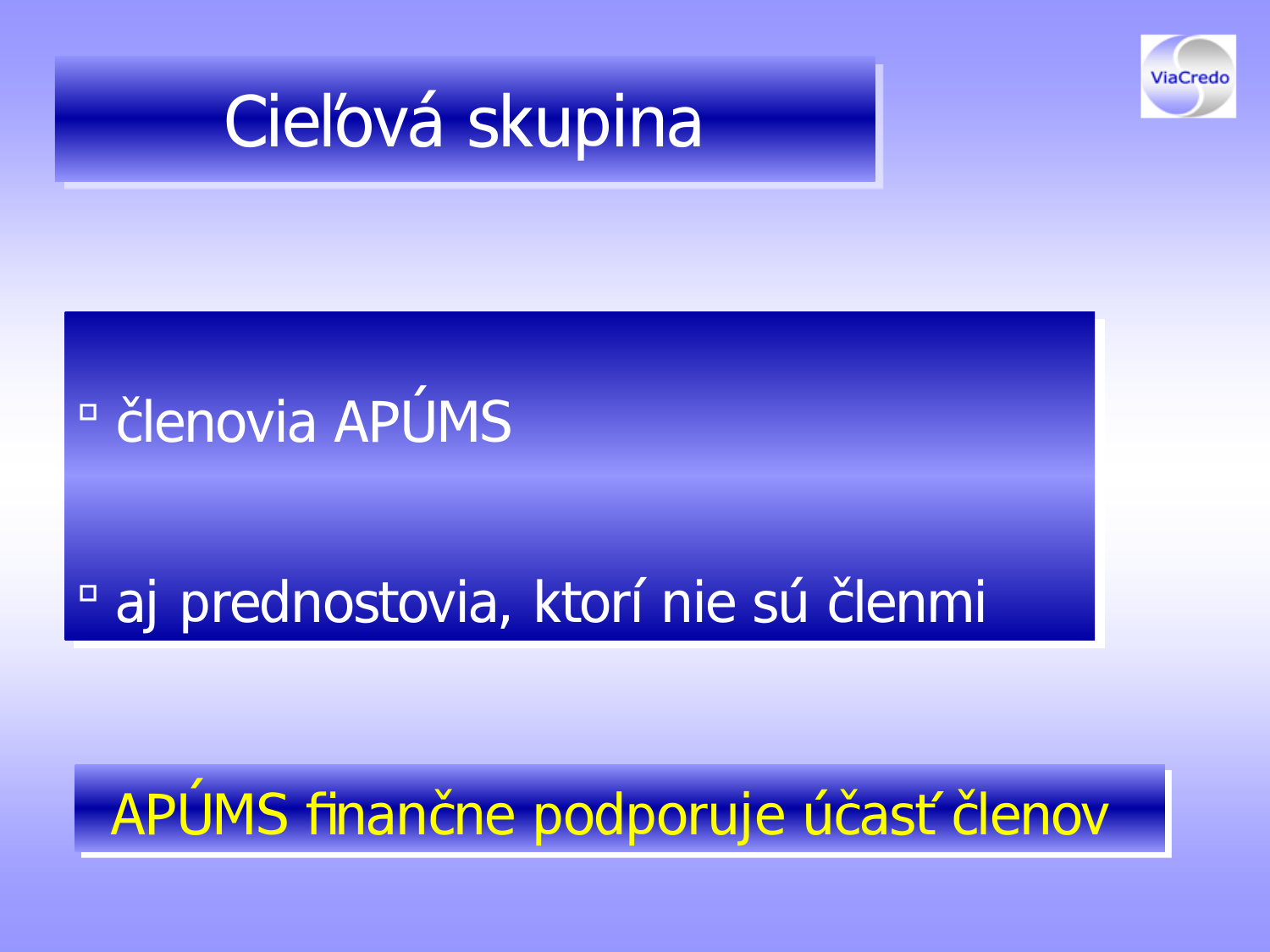

# Cieľová skupina
 členovia APÚMS
 aj prednostovia, ktorí nie sú členmi
APÚMS finančne podporuje účasť členov